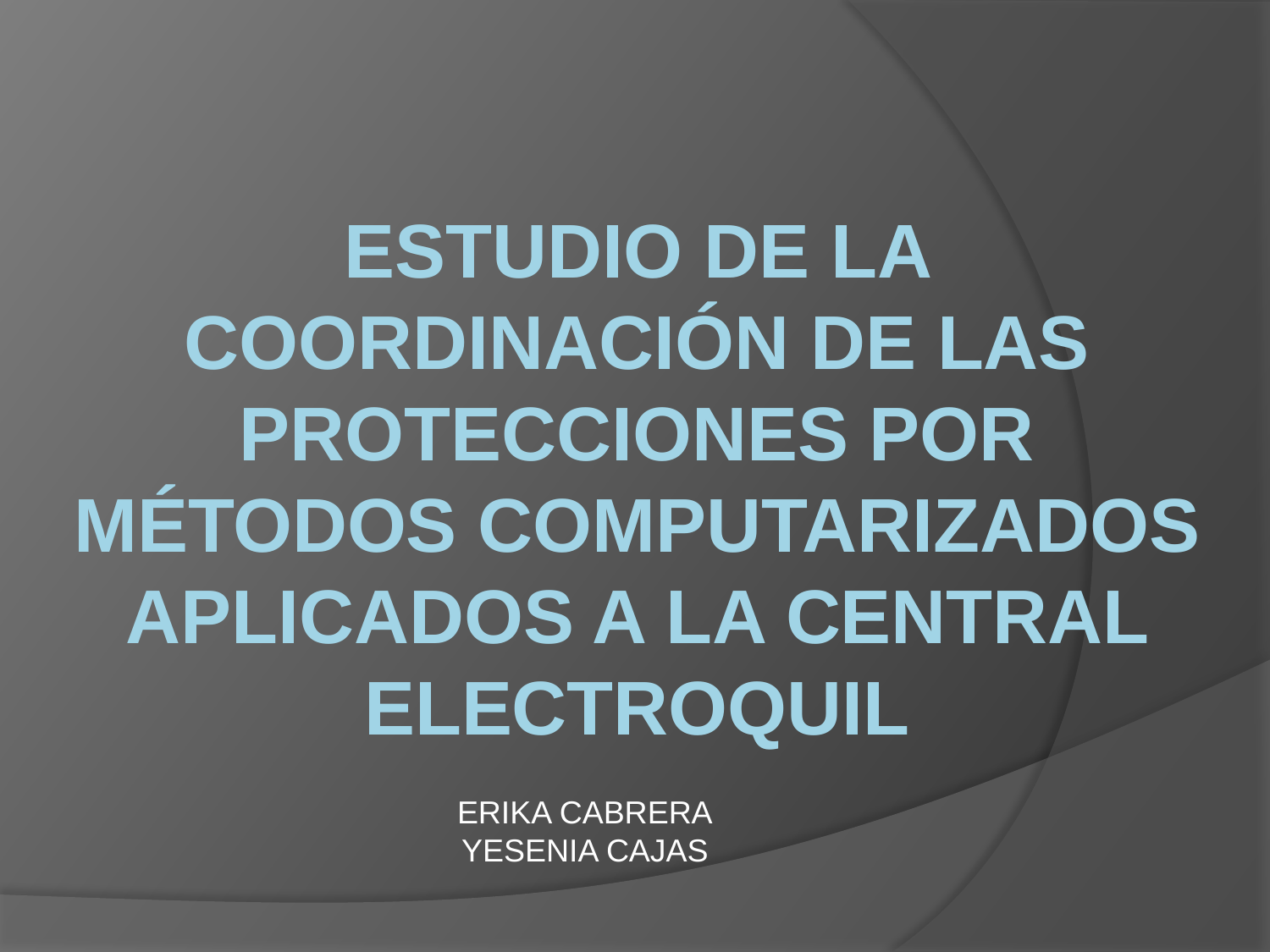

# Estudio de la coordinación de las protecciones por métodos computarizados aplicados a la central electroquil
ERIKA CABRERA
YESENIA CAJAS